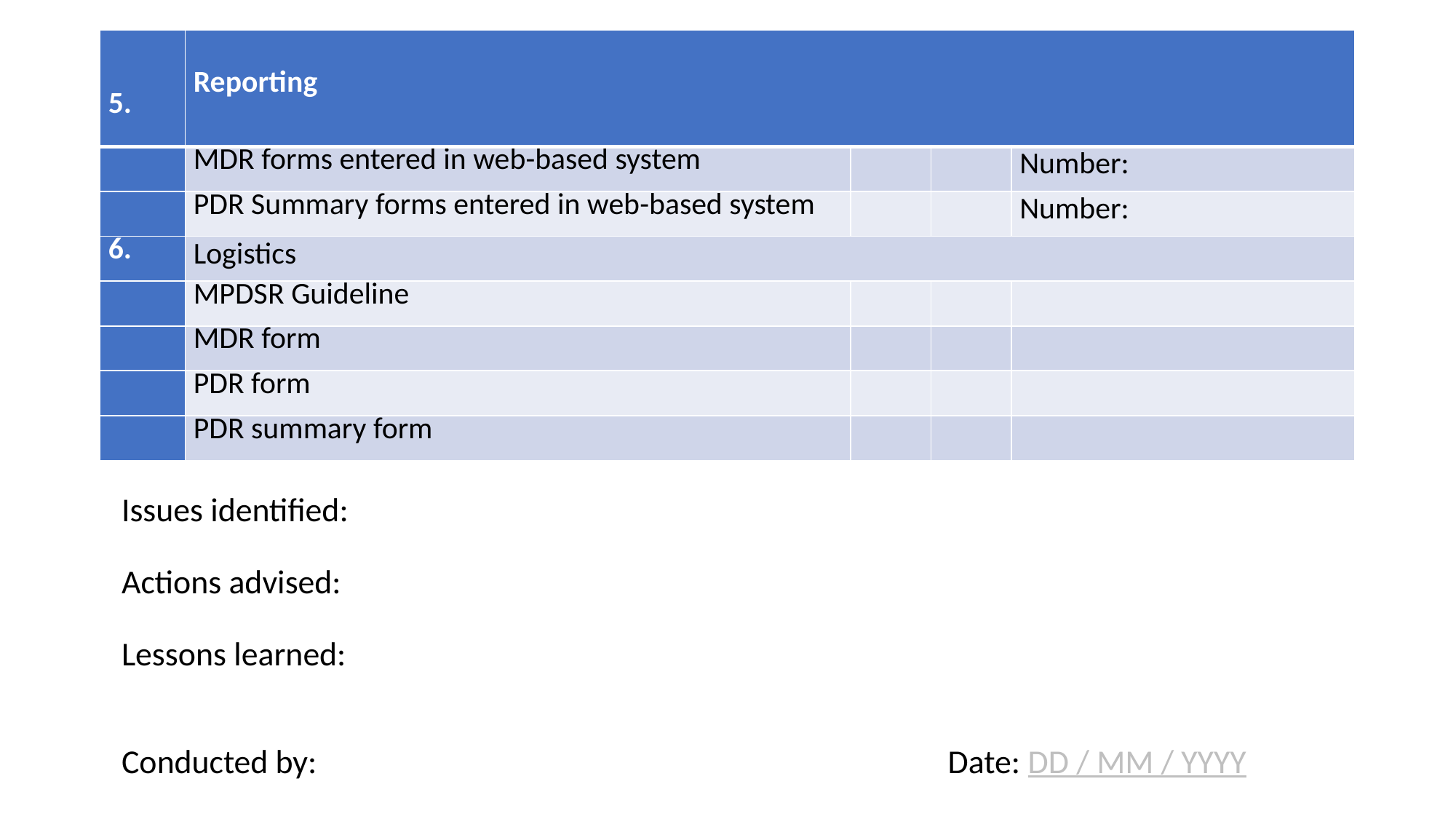

| 5. | Reporting |  |  |  |
| --- | --- | --- | --- | --- |
|  | MDR forms entered in web-based system |  |  | Number: |
|  | PDR Summary forms entered in web-based system |  |  | Number: |
| 6. | Logistics |  |  |  |
|  | MPDSR Guideline |  |  |  |
|  | MDR form |  |  |  |
|  | PDR form |  |  |  |
|  | PDR summary form |  |  |  |
# Issues identified: Actions advised: Lessons learned: Conducted by: 					                       Date: DD / MM / YYYY